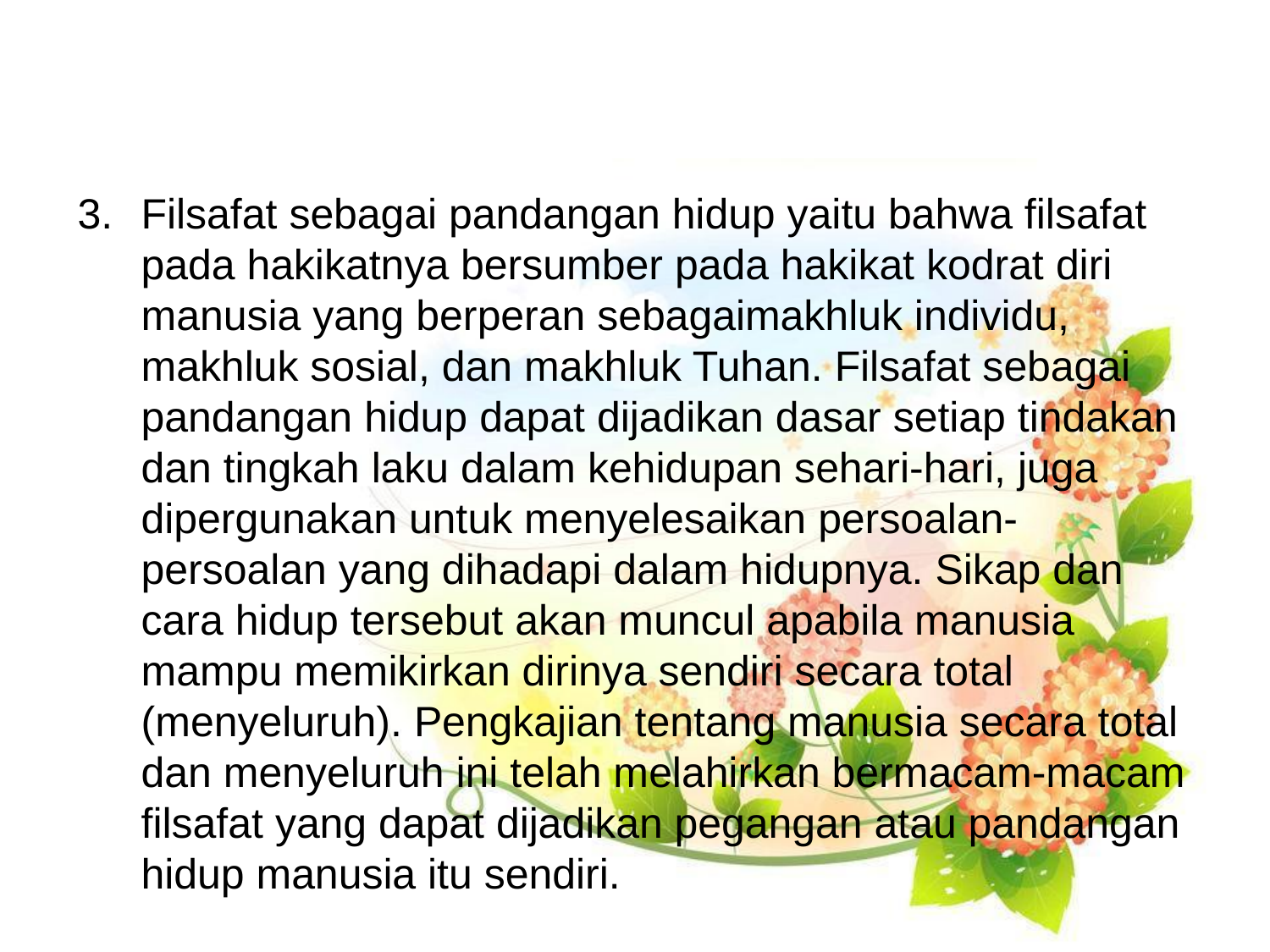

#
Filsafat sebagai pandangan hidup yaitu bahwa filsafat pada hakikatnya bersumber pada hakikat kodrat diri manusia yang berperan sebagaimakhluk individu, makhluk sosial, dan makhluk Tuhan. Filsafat sebagai pandangan hidup dapat dijadikan dasar setiap tindakan dan tingkah laku dalam kehidupan sehari-hari, juga dipergunakan untuk menyelesaikan persoalan-persoalan yang dihadapi dalam hidupnya. Sikap dan cara hidup tersebut akan muncul apabila manusia mampu memikirkan dirinya sendiri secara total (menyeluruh). Pengkajian tentang manusia secara total dan menyeluruh ini telah melahirkan bermacam-macam filsafat yang dapat dijadikan pegangan atau pandangan hidup manusia itu sendiri.